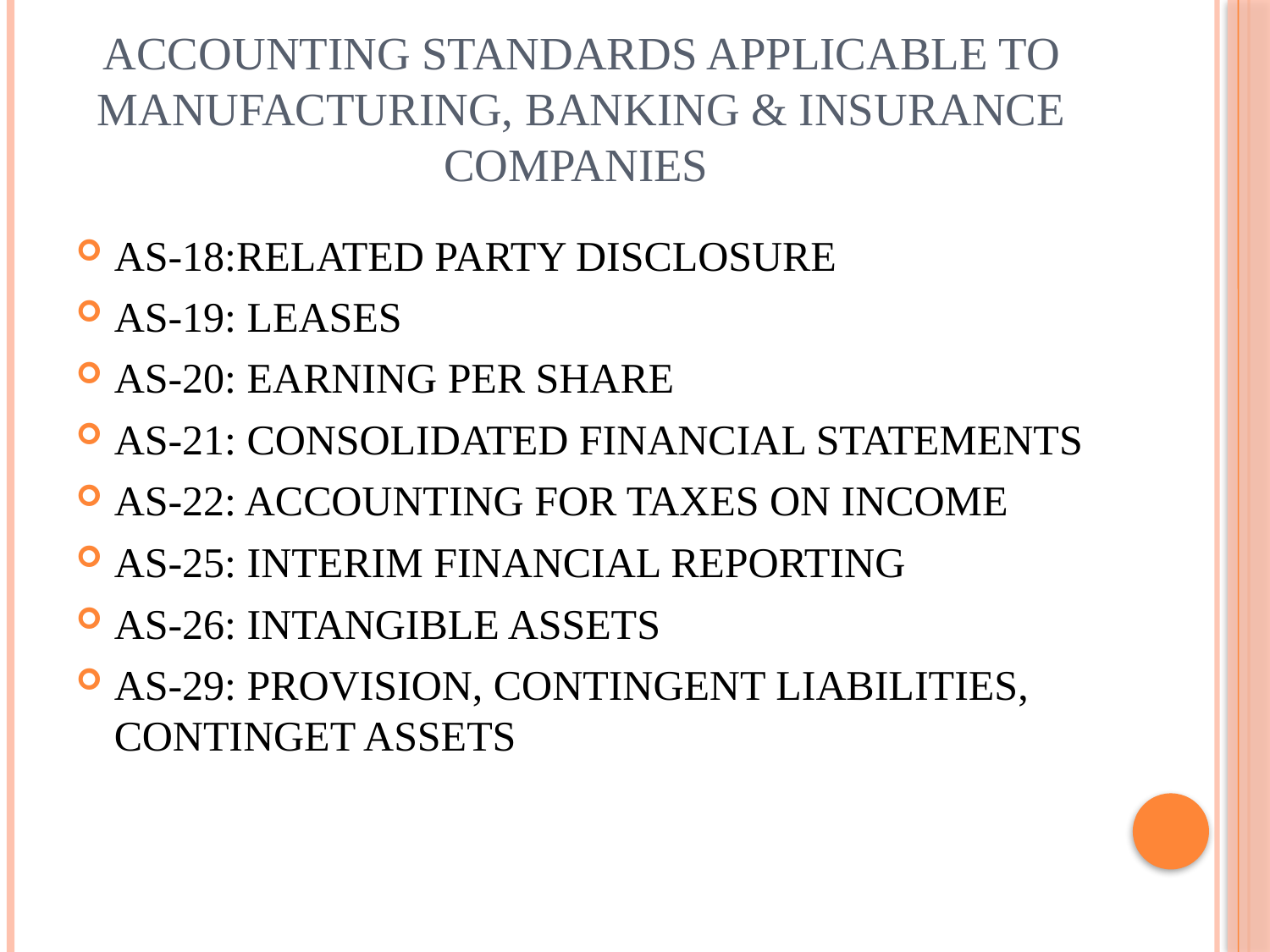

# Accounting standards applicable to manufacturing, banking & insurance companies
AS-18:RELATED PARTY DISCLOSURE
AS-19: LEASES
AS-20: EARNING PER SHARE
AS-21: CONSOLIDATED FINANCIAL STATEMENTS
AS-22: ACCOUNTING FOR TAXES ON INCOME
AS-25: INTERIM FINANCIAL REPORTING
AS-26: INTANGIBLE ASSETS
AS-29: PROVISION, CONTINGENT LIABILITIES, CONTINGET ASSETS